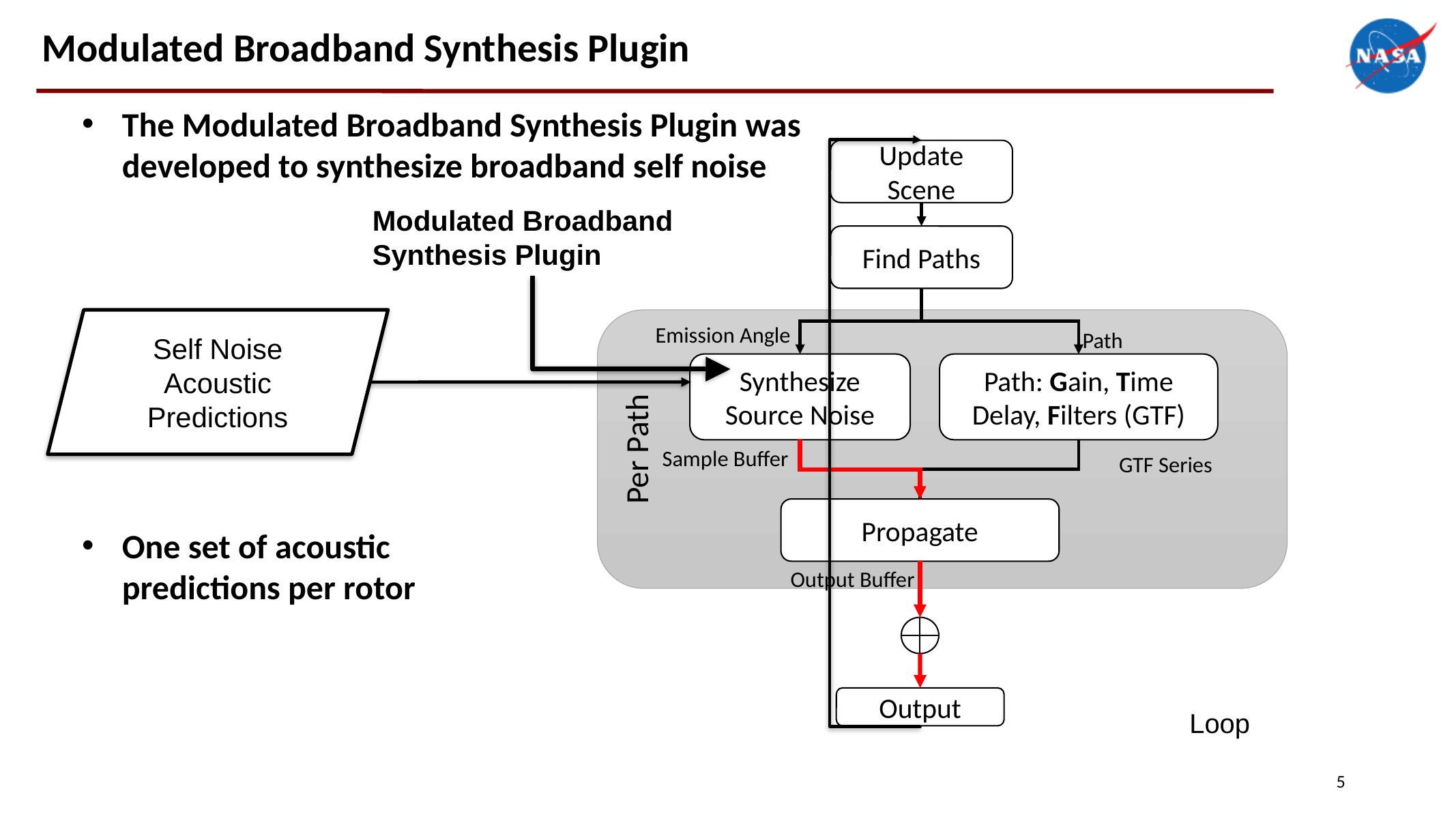

# Modulated Broadband Synthesis Plugin
The Modulated Broadband Synthesis Plugin was developed to synthesize broadband self noise
Update Scene
Find Paths
Per Path
Emission Angle
Path
Synthesize Source Noise
Path: Gain, Time Delay, Filters (GTF)
Sample Buffer
GTF Series
Propagate
Output Buffer

Output
Modulated Broadband Synthesis Plugin
Self Noise Acoustic Predictions
One set of acoustic predictions per rotor
Loop
5